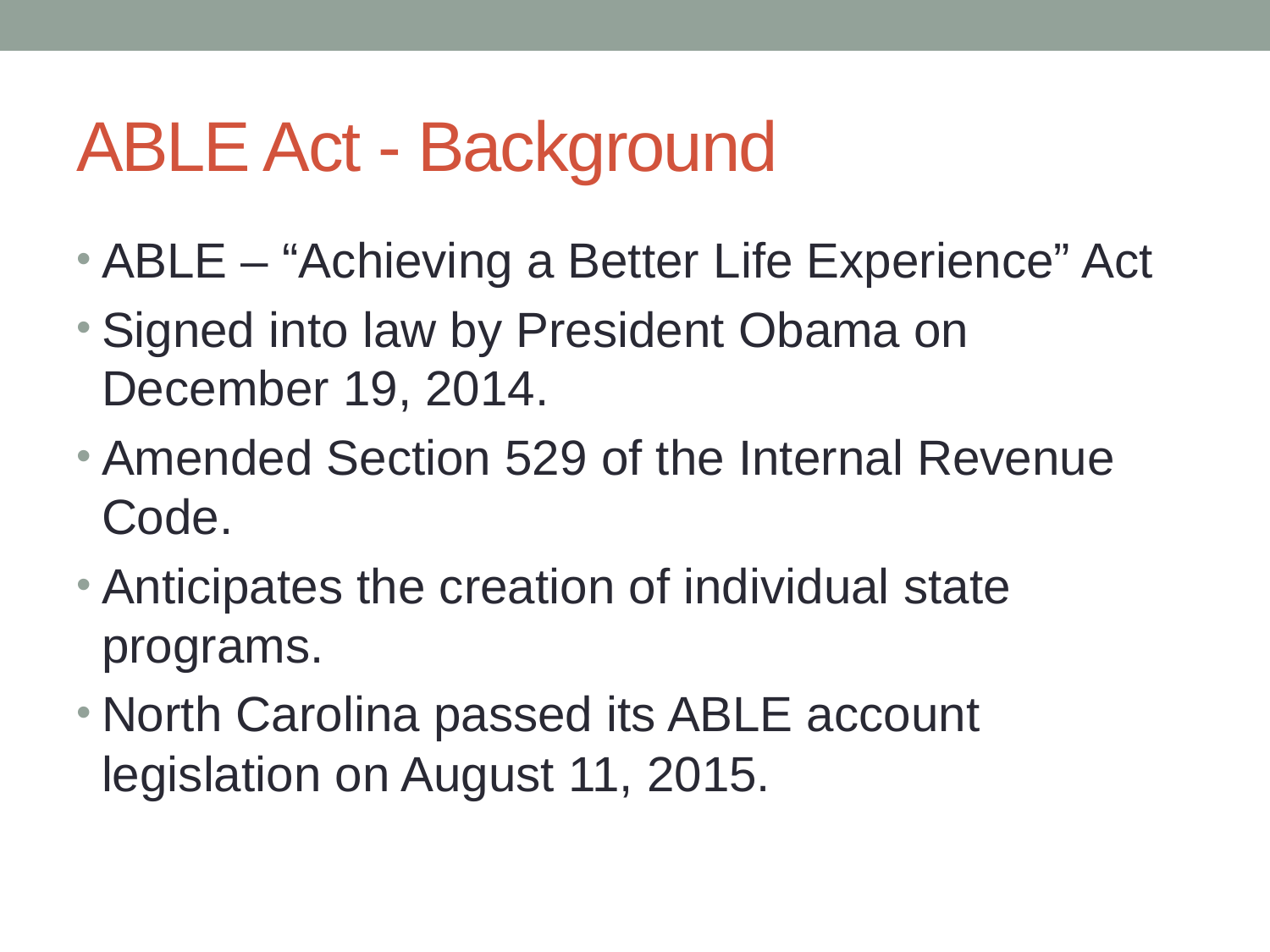

# ABLE Act - Background
ABLE – “Achieving a Better Life Experience” Act
Signed into law by President Obama on December 19, 2014.
Amended Section 529 of the Internal Revenue Code.
Anticipates the creation of individual state programs.
North Carolina passed its ABLE account legislation on August 11, 2015.